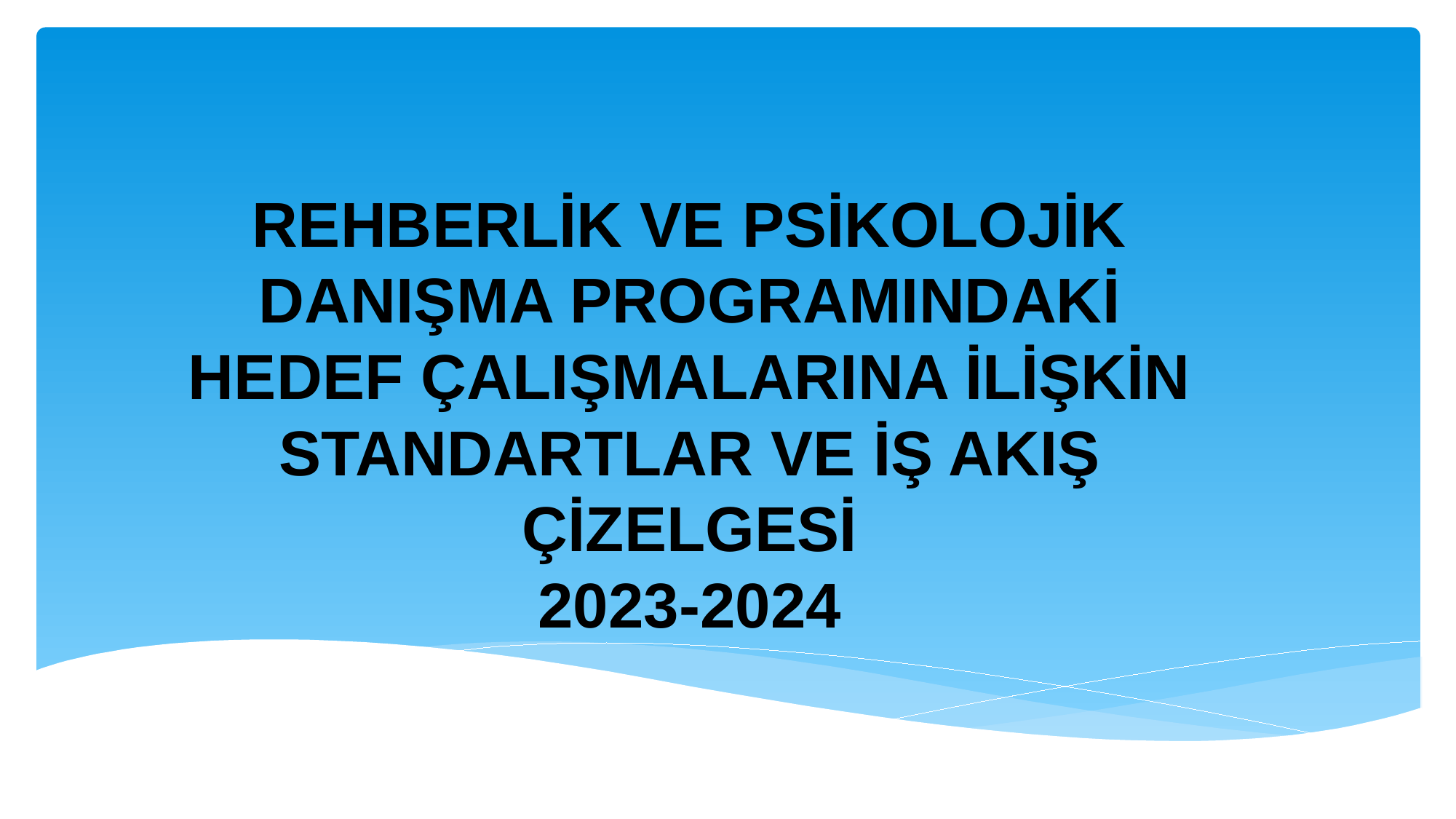

# REHBERLİK VE PSİKOLOJİK DANIŞMA PROGRAMINDAKİ HEDEF ÇALIŞMALARINA İLİŞKİN STANDARTLAR VE İŞ AKIŞ ÇİZELGESİ 2023-2024